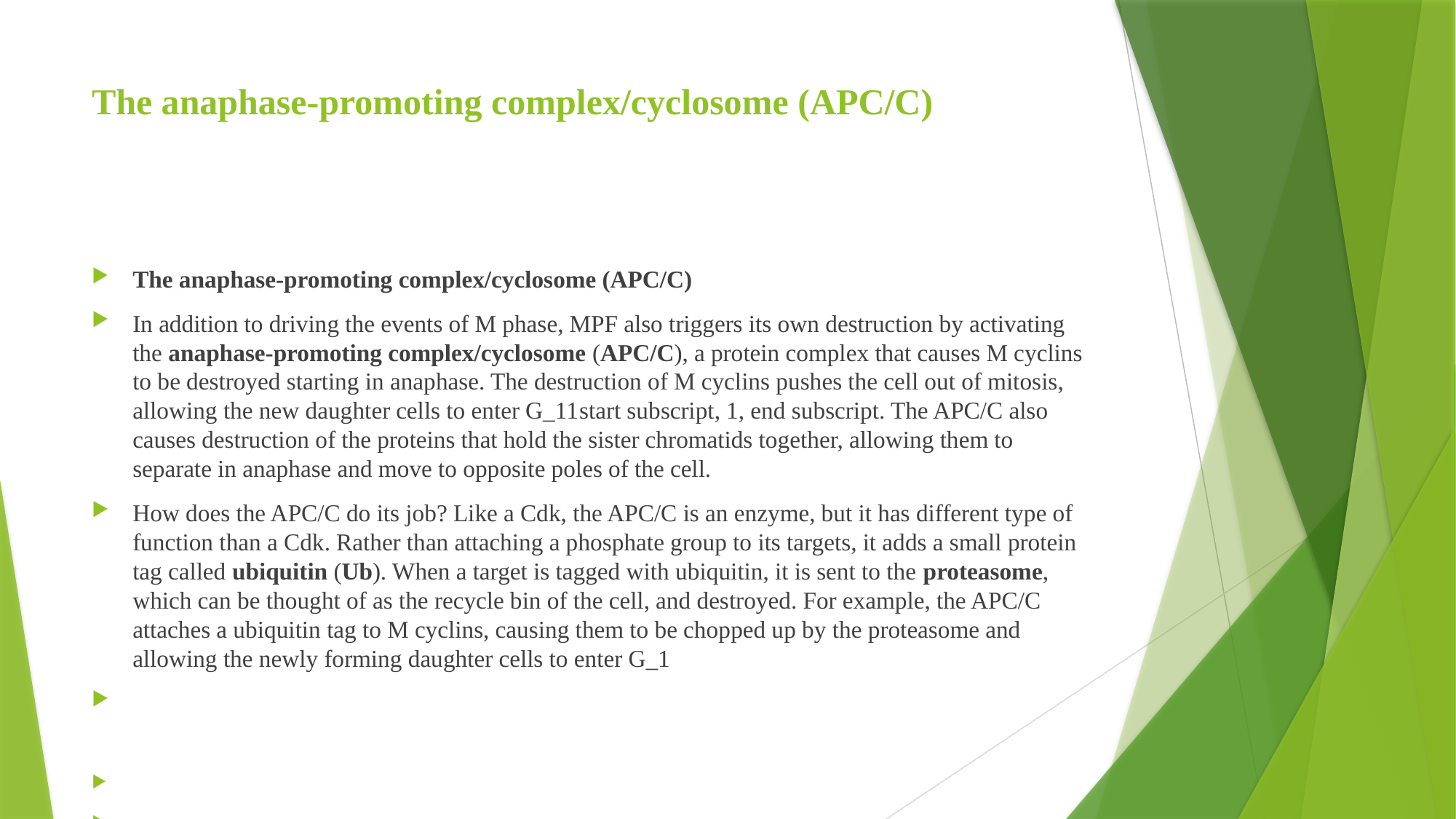

# The anaphase-promoting complex/cyclosome (APC/C)
The anaphase-promoting complex/cyclosome (APC/C)
In addition to driving the events of M phase, MPF also triggers its own destruction by activating the anaphase-promoting complex/cyclosome (APC/C), a protein complex that causes M cyclins to be destroyed starting in anaphase. The destruction of M cyclins pushes the cell out of mitosis, allowing the new daughter cells to enter G_11​start subscript, 1, end subscript. The APC/C also causes destruction of the proteins that hold the sister chromatids together, allowing them to separate in anaphase and move to opposite poles of the cell.
How does the APC/C do its job? Like a Cdk, the APC/C is an enzyme, but it has different type of function than a Cdk. Rather than attaching a phosphate group to its targets, it adds a small protein tag called ubiquitin (Ub). When a target is tagged with ubiquitin, it is sent to the proteasome, which can be thought of as the recycle bin of the cell, and destroyed. For example, the APC/C attaches a ubiquitin tag to M cyclins, causing them to be chopped up by the proteasome and allowing the newly forming daughter cells to enter G_1